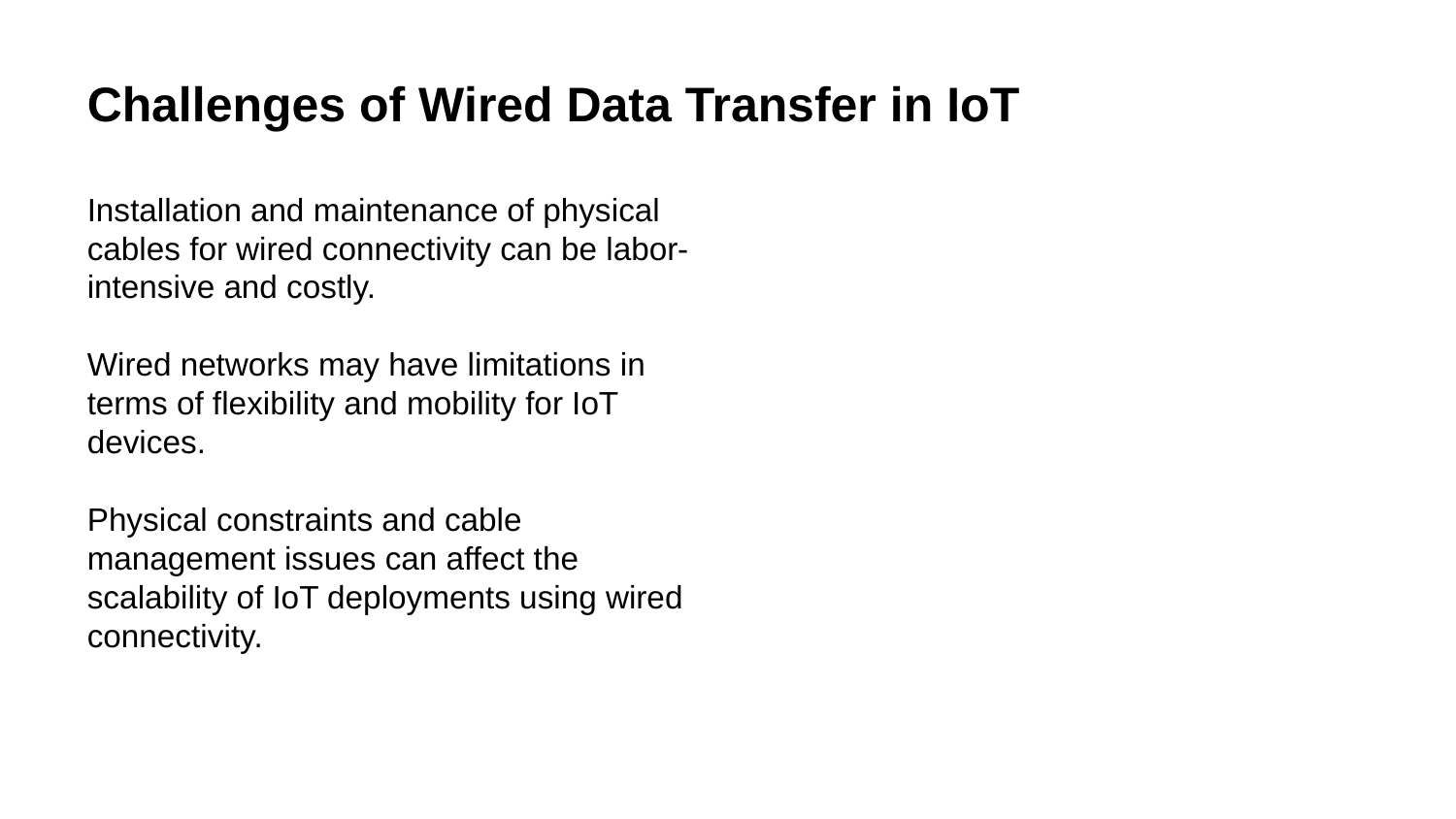

Challenges of Wired Data Transfer in IoT
Installation and maintenance of physical cables for wired connectivity can be labor-intensive and costly.

Wired networks may have limitations in terms of flexibility and mobility for IoT devices.

Physical constraints and cable management issues can affect the scalability of IoT deployments using wired connectivity.